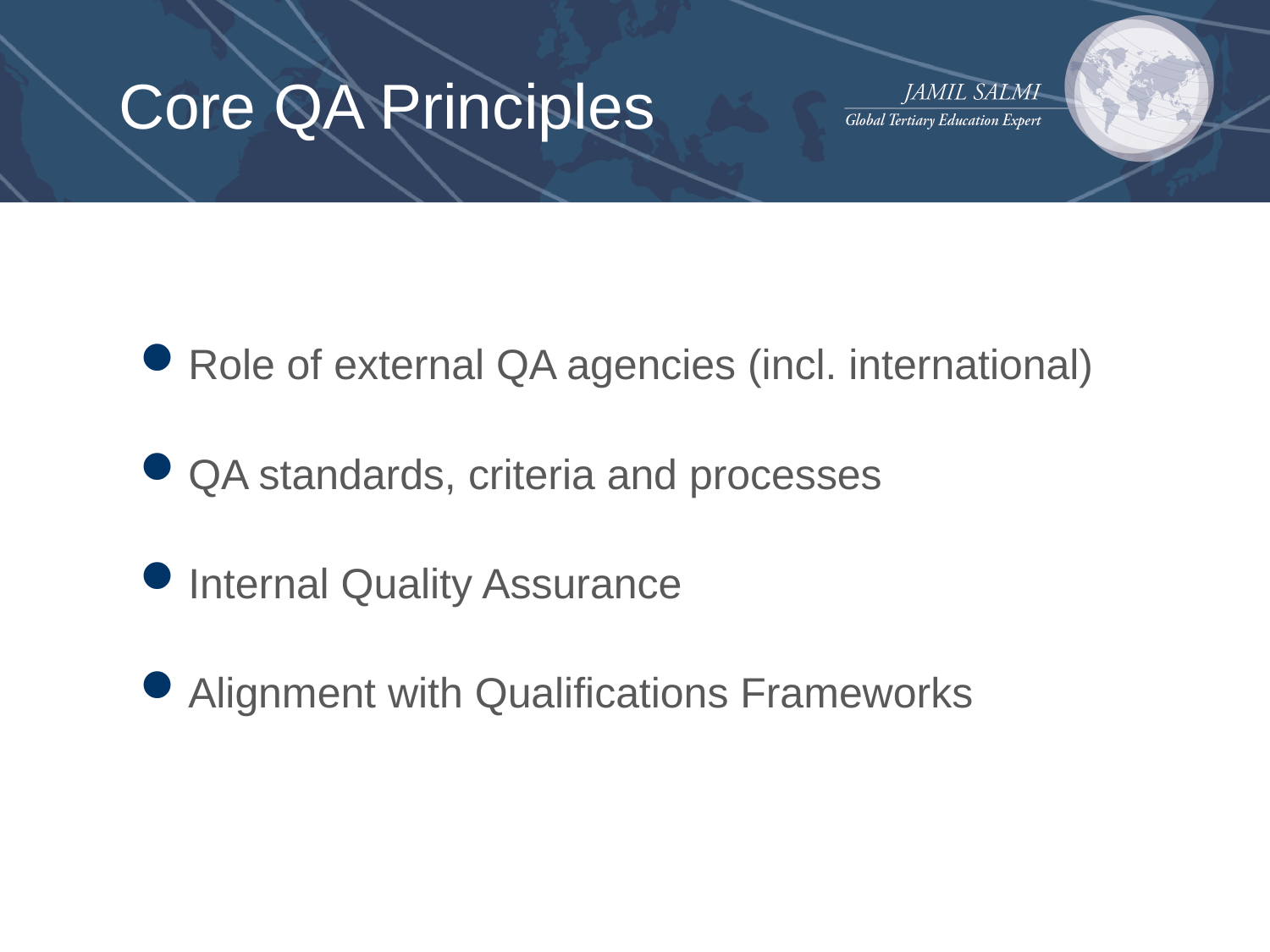

# Core QA Principles

Role of external QA agencies (incl. international)
QA standards, criteria and processes
Internal Quality Assurance
Alignment with Qualifications Frameworks